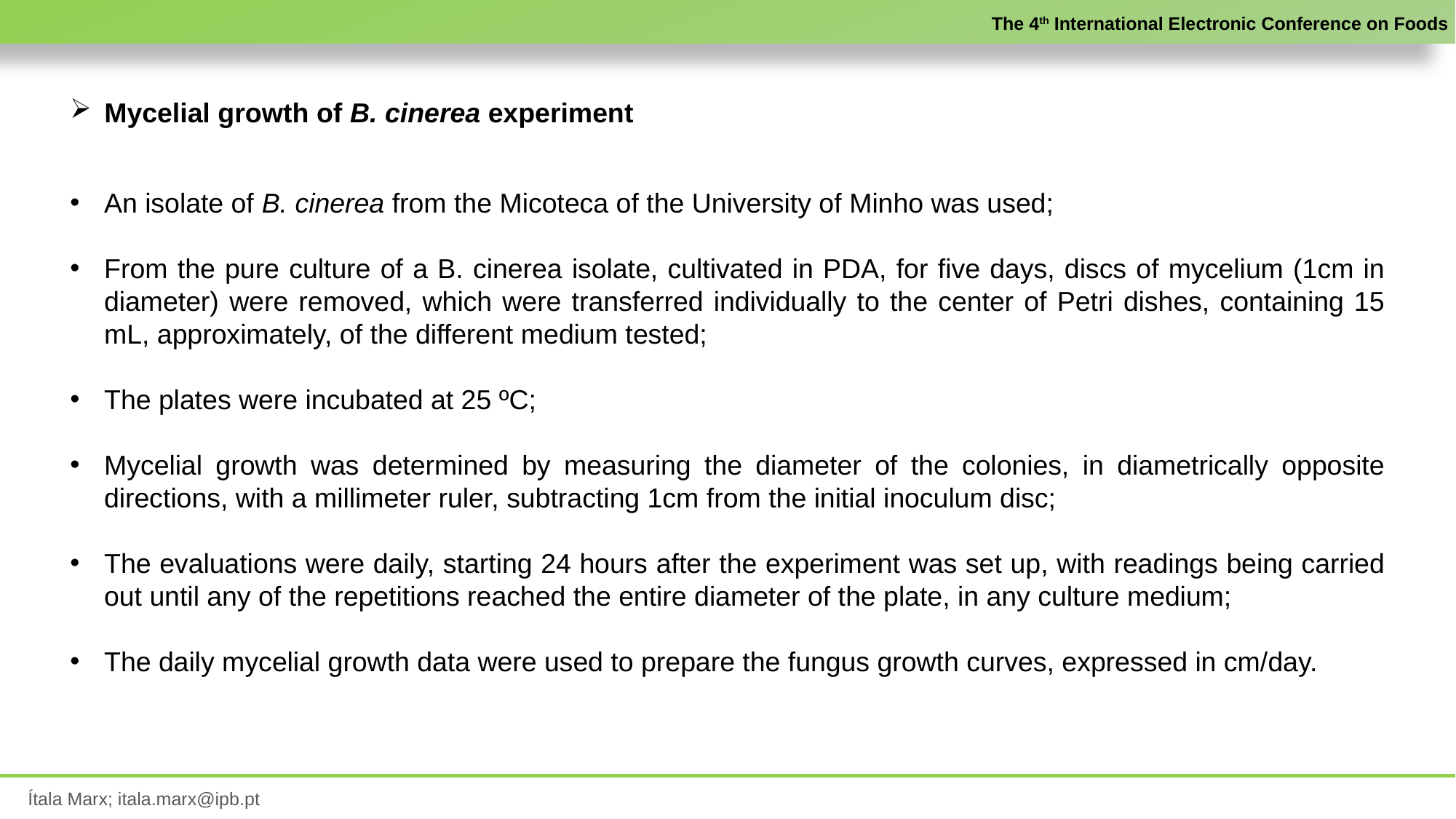

The 4th International Electronic Conference on Foods
Mycelial growth of B. cinerea experiment
An isolate of B. cinerea from the Micoteca of the University of Minho was used;

From the pure culture of a B. cinerea isolate, cultivated in PDA, for five days, discs of mycelium (1cm in diameter) were removed, which were transferred individually to the center of Petri dishes, containing 15 mL, approximately, of the different medium tested;

The plates were incubated at 25 ºC;

Mycelial growth was determined by measuring the diameter of the colonies, in diametrically opposite directions, with a millimeter ruler, subtracting 1cm from the initial inoculum disc;

The evaluations were daily, starting 24 hours after the experiment was set up, with readings being carried out until any of the repetitions reached the entire diameter of the plate, in any culture medium;

The daily mycelial growth data were used to prepare the fungus growth curves, expressed in cm/day.
Ítala Marx; itala.marx@ipb.pt